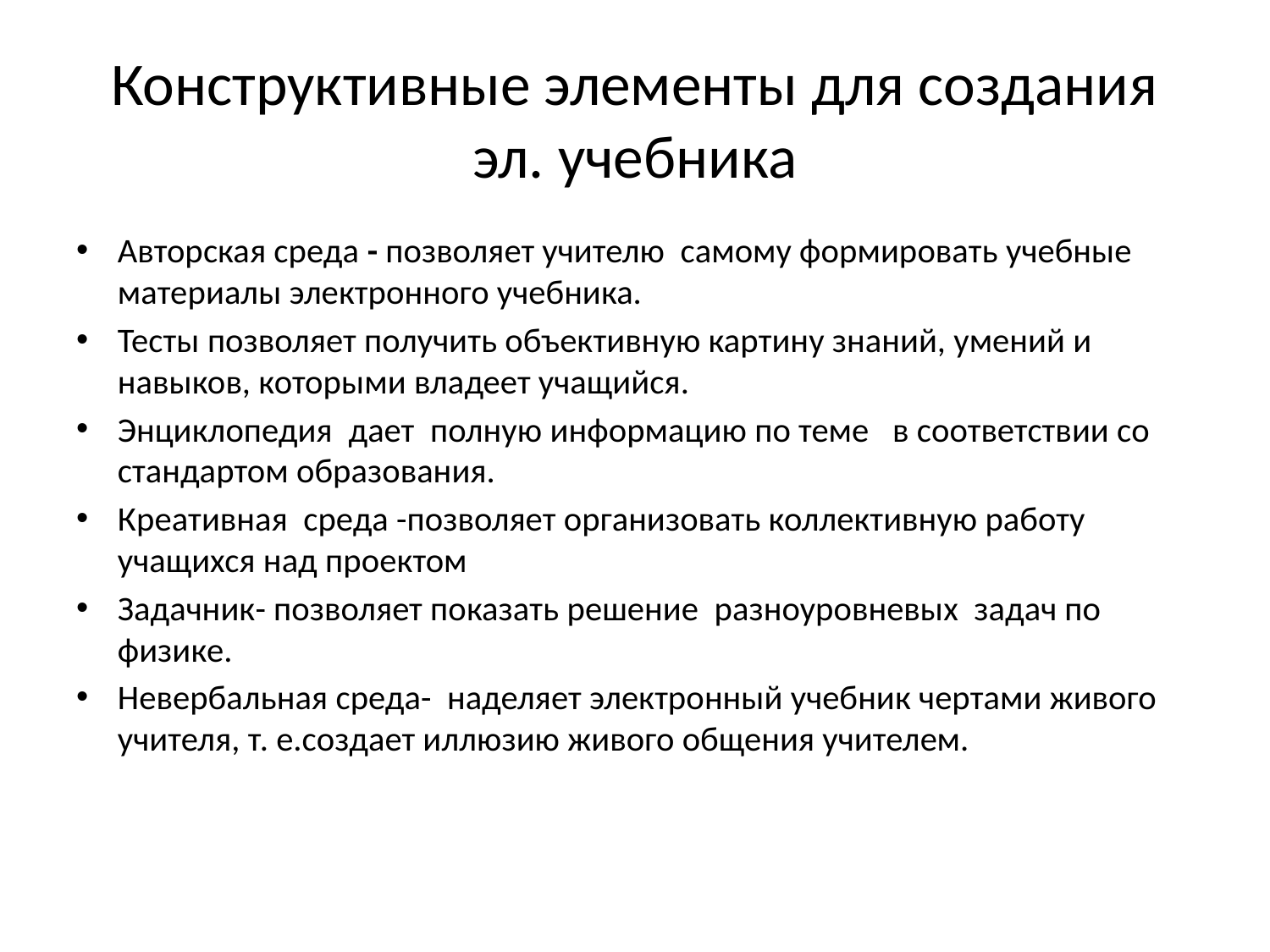

# Конструктивные элементы для создания эл. учебника
Авторская среда - позволяет учителю  самому формировать учебные материалы электронного учебника.
Тесты позволяет получить объективную картину знаний, умений и навыков, которыми владеет учащийся.
Энциклопедия  дает  полную информацию по теме   в соответствии со стандартом образования.
Креативная  среда -позволяет организовать коллективную работу учащихся над проектом
Задачник- позволяет показать решение  разноуровневых  задач по физике.
Невербальная среда-  наделяет электронный учебник чертами живого учителя, т. е.создает иллюзию живого общения учителем.